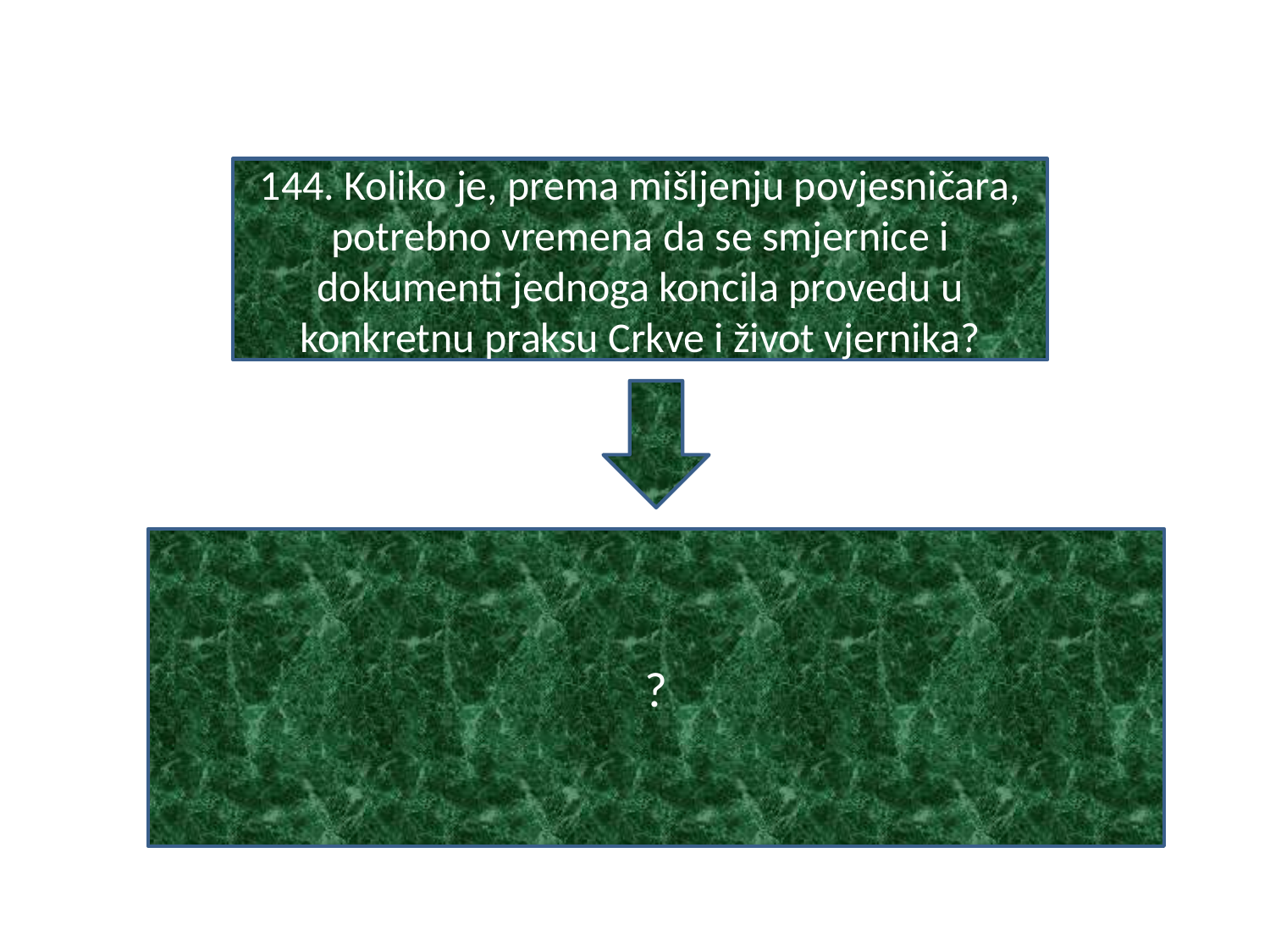

#
144. Koliko je, prema mišljenju povjesničara, potrebno vremena da se smjernice i dokumenti jednoga koncila provedu u konkretnu praksu Crkve i život vjernika?

?